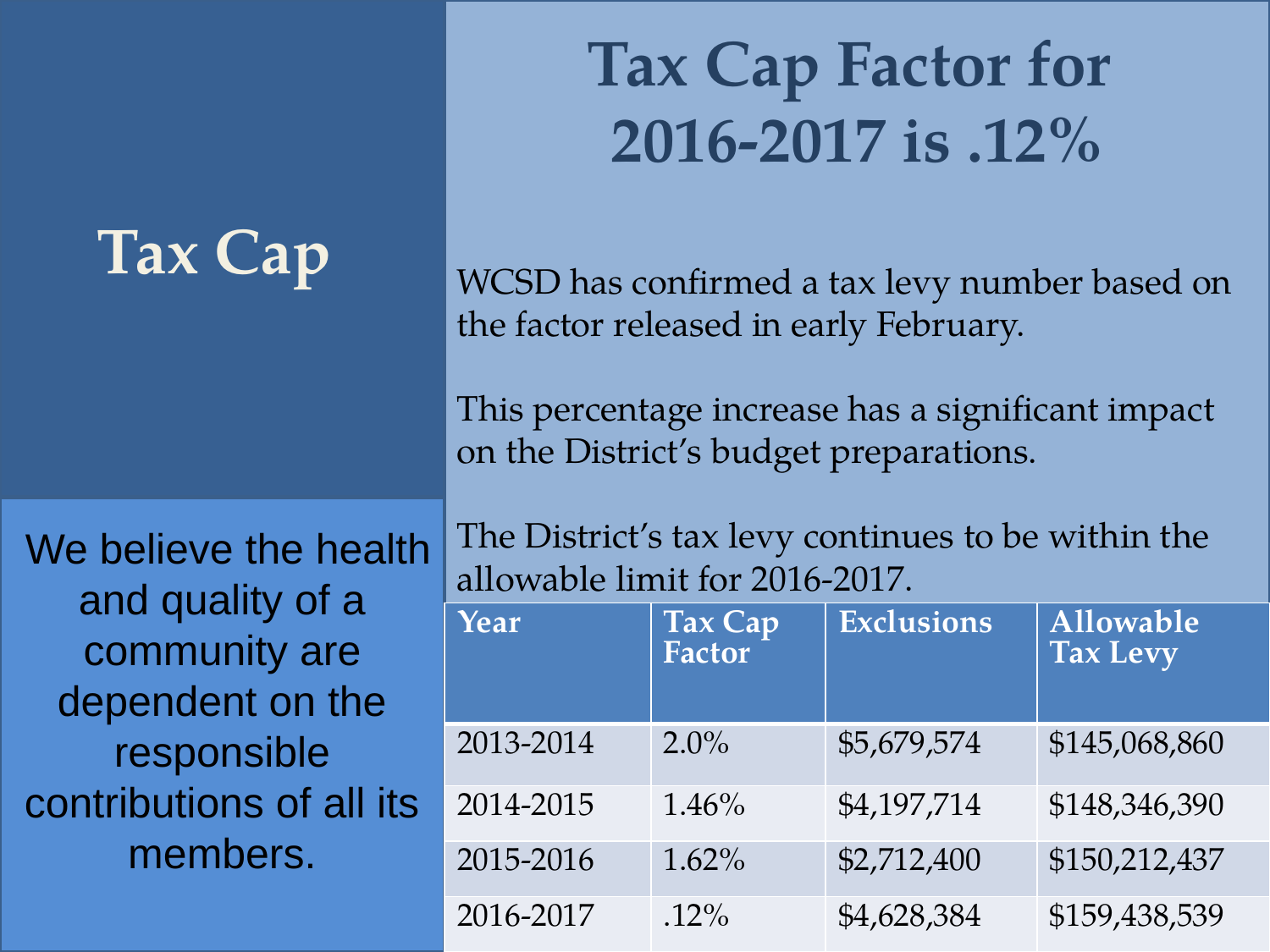

Tax Cap

Tax Cap Factor for
2016-2017 is .12%

WCSD has confirmed a tax levy number based on the factor released in early February.

This percentage increase has a significant impact on the District’s budget preparations.

The District’s tax levy continues to be within the allowable limit for 2016-2017.

 We believe the health and quality of a community are dependent on the responsible contributions of all its members.

| Year | Tax Cap Factor | Exclusions | Allowable Tax Levy |
| --- | --- | --- | --- |
| 2013-2014 | 2.0% | $5,679,574 | $145,068,860 |
| 2014-2015 | 1.46% | $4,197,714 | $148,346,390 |
| 2015-2016 | 1.62% | $2,712,400 | $150,212,437 |
| 2016-2017 | .12% | $4,628,384 | $159,438,539 |